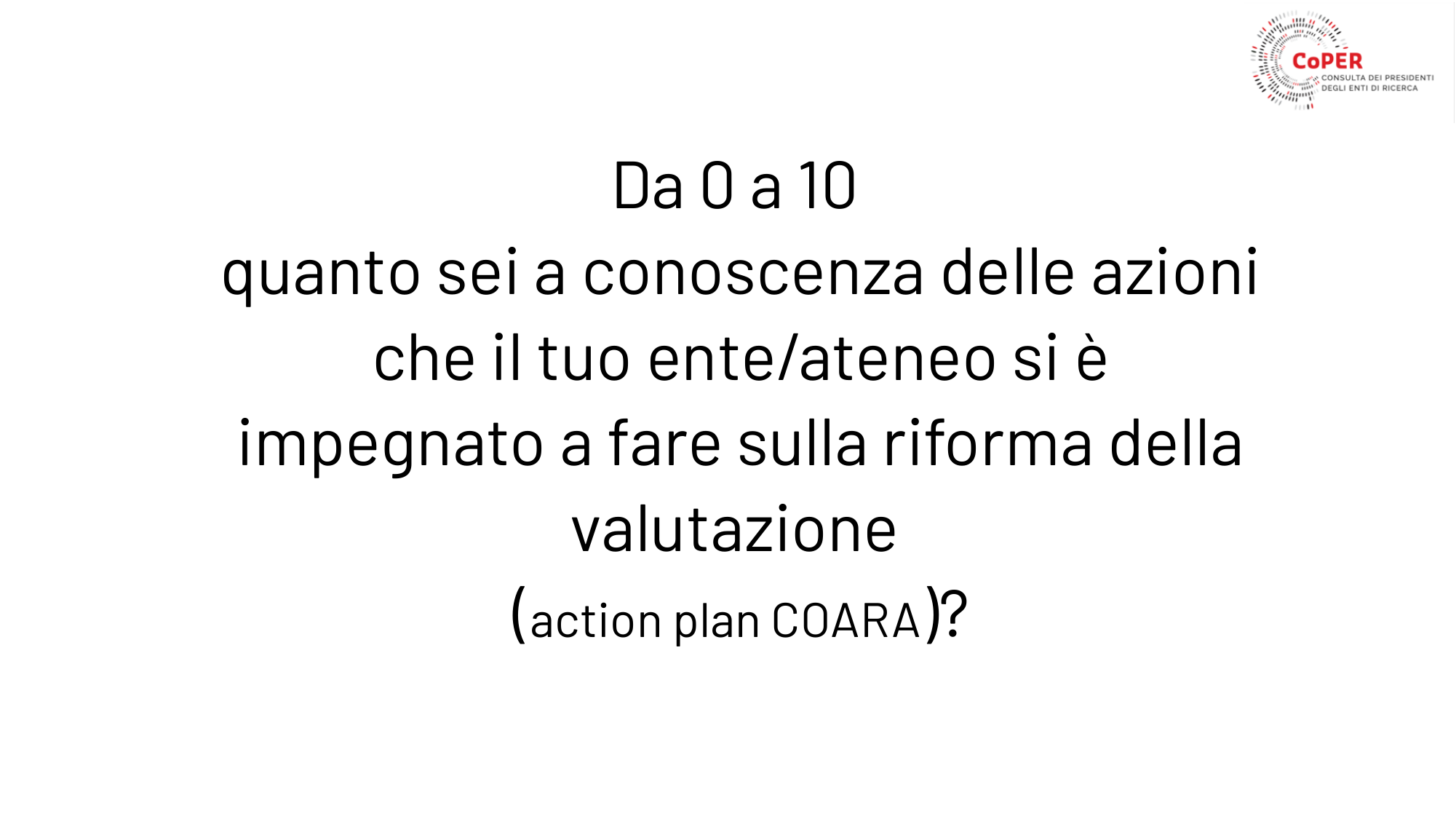

# Da 0 a 10 quanto sei a conoscenza delle azioni che il tuo ente/ateneo si è impegnato a fare sulla riforma della valutazione (action plan COARA)?